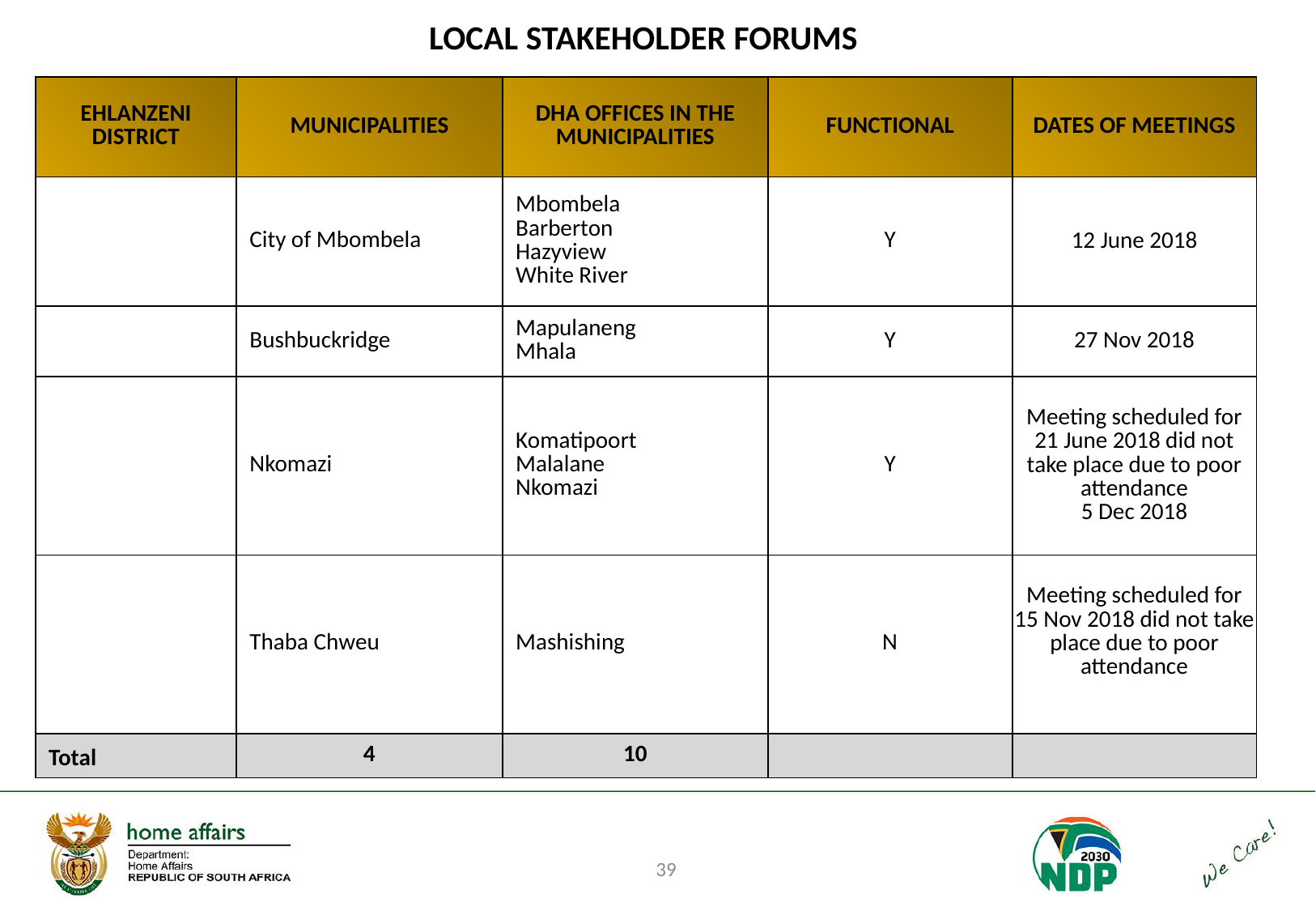

LOCAL STAKEHOLDER FORUMS

| EHLANZENI DISTRICT | MUNICIPALITIES | DHA OFFICES IN THE MUNICIPALITIES | FUNCTIONAL | DATES OF MEETINGS |
| --- | --- | --- | --- | --- |
|  | City of Mbombela | Mbombela Barberton Hazyview White River | Y | 12 June 2018 |
|  | Bushbuckridge | Mapulaneng Mhala | Y | 27 Nov 2018 |
|  | Nkomazi | Komatipoort Malalane Nkomazi | Y | Meeting scheduled for 21 June 2018 did not take place due to poor attendance 5 Dec 2018 |
|  | Thaba Chweu | Mashishing | N | Meeting scheduled for 15 Nov 2018 did not take place due to poor attendance |
| Total | 4 | 10 |  |  |
39